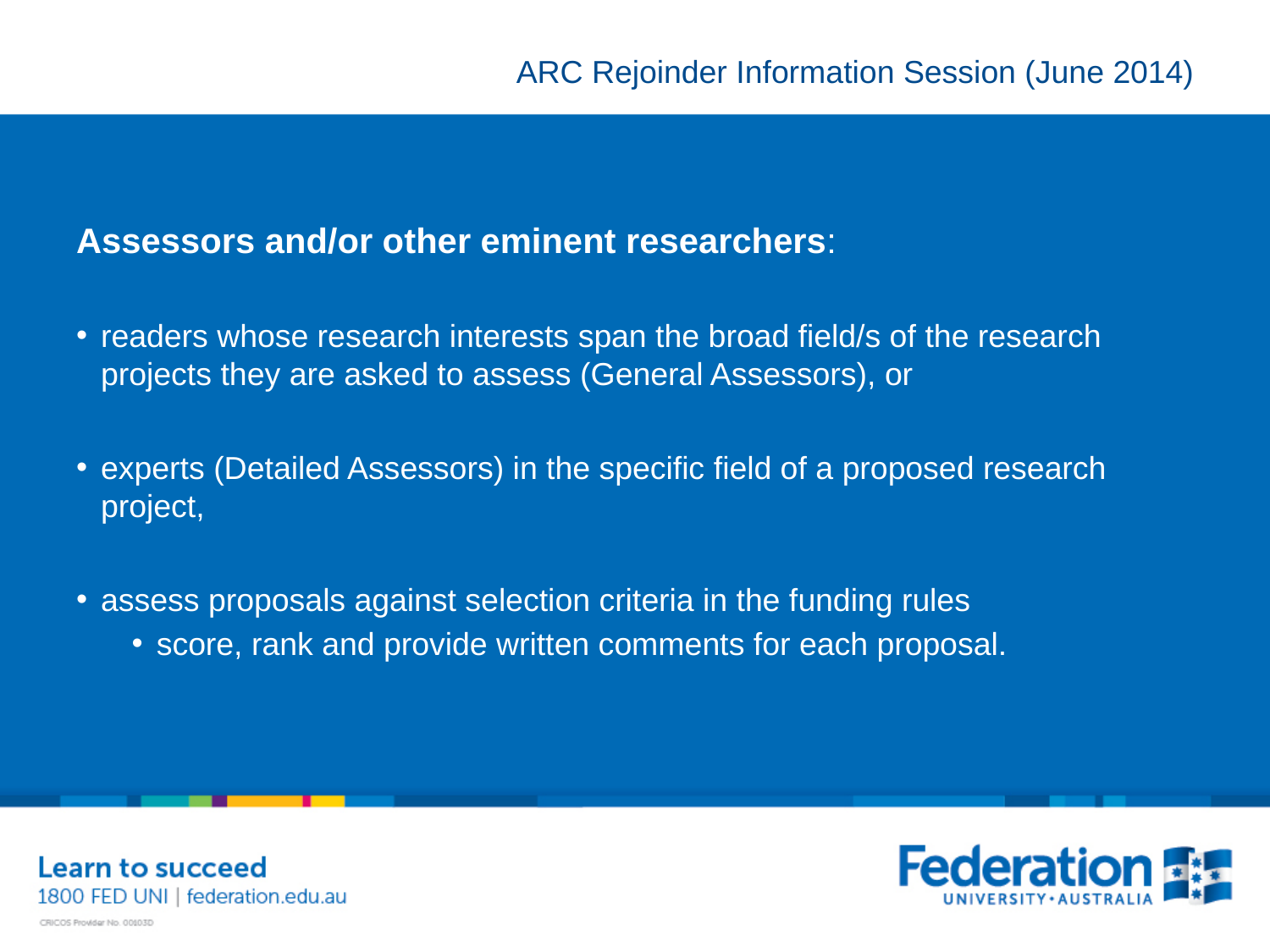

Assessors and/or other eminent researchers:

readers whose research interests span the broad field/s of the research projects they are asked to assess (General Assessors), or

experts (Detailed Assessors) in the specific field of a proposed research project,

assess proposals against selection criteria in the funding rules
score, rank and provide written comments for each proposal.